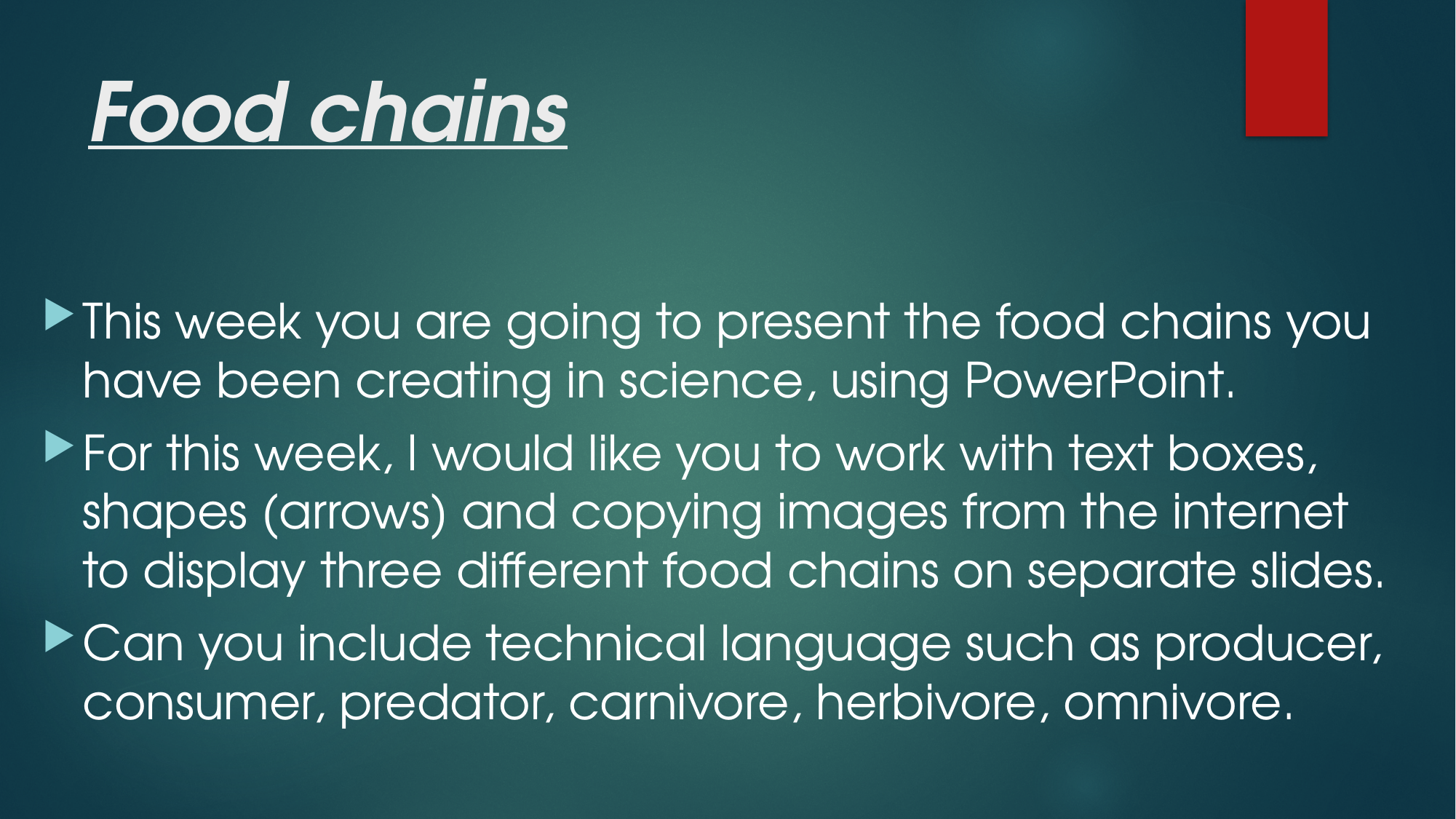

# Food chains
This week you are going to present the food chains you have been creating in science, using PowerPoint.
For this week, I would like you to work with text boxes, shapes (arrows) and copying images from the internet to display three different food chains on separate slides.
Can you include technical language such as producer, consumer, predator, carnivore, herbivore, omnivore.